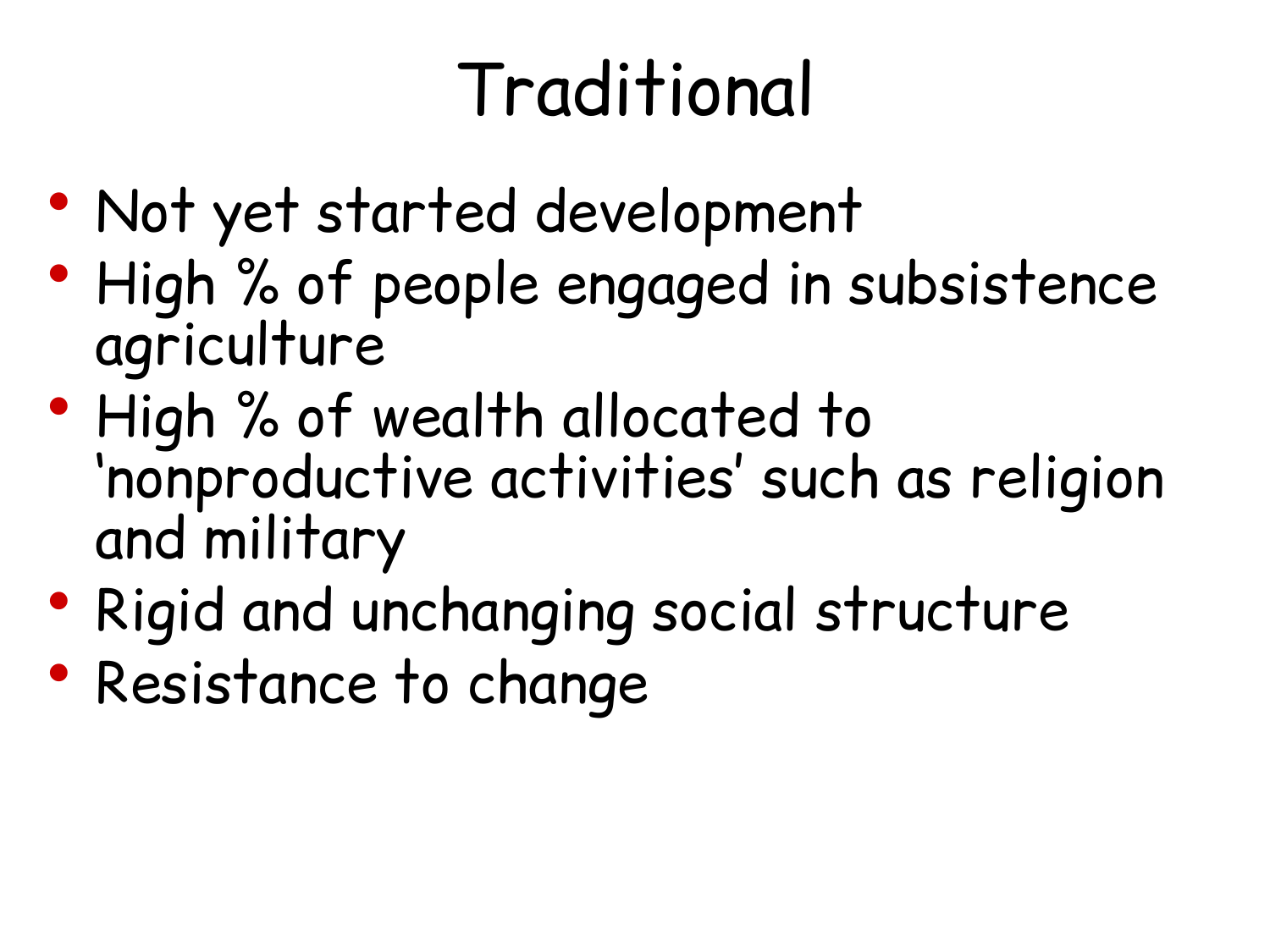

# Traditional
Not yet started development
High % of people engaged in subsistence agriculture
High % of wealth allocated to ‘nonproductive activities’ such as religion and military
Rigid and unchanging social structure
Resistance to change to technological change